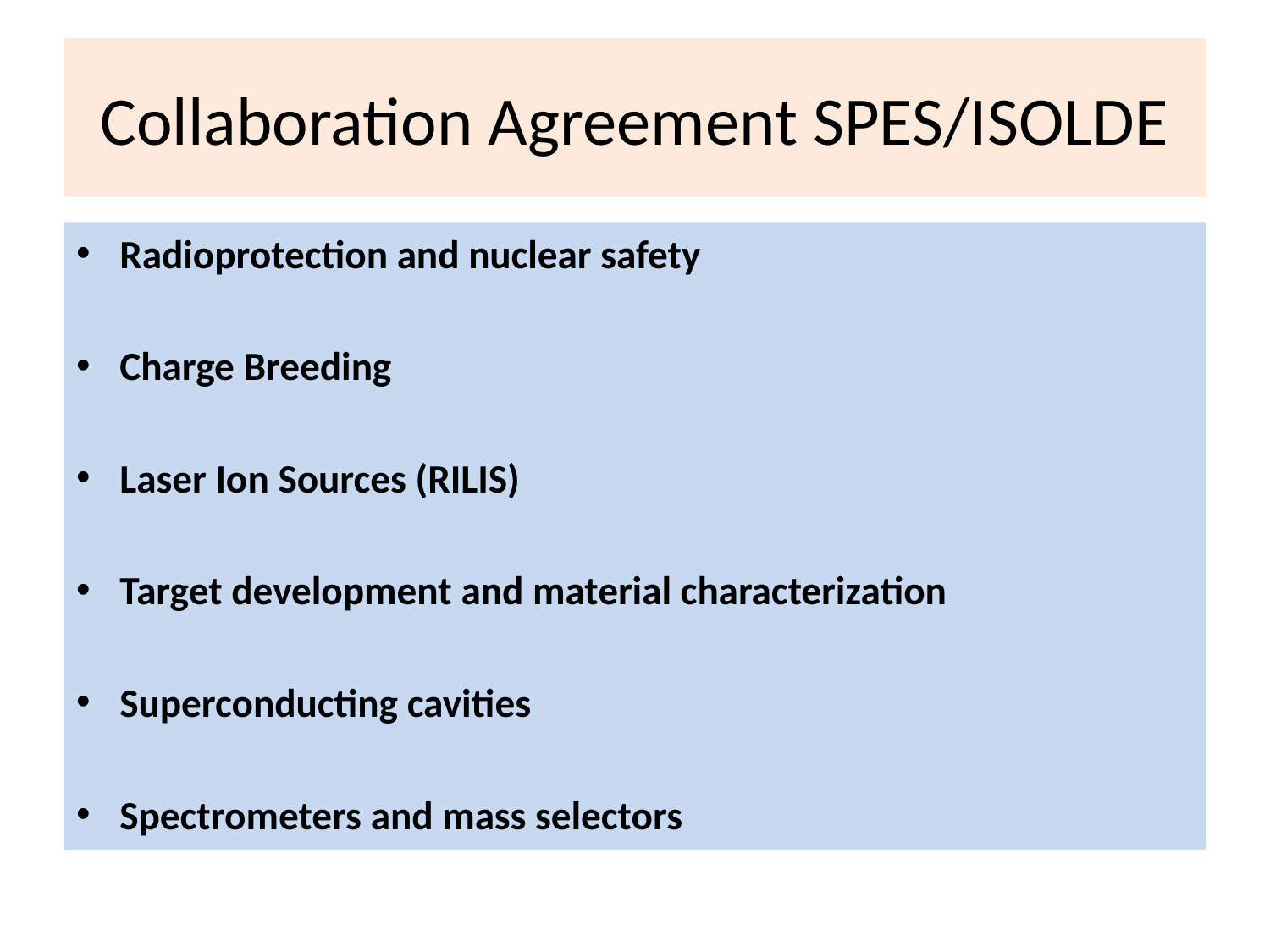

# Collaboration Agreement SPES/ISOLDE
Radioprotection and nuclear safety

Charge Breeding

Laser Ion Sources (RILIS)

Target development and material characterization

Superconducting cavities

Spectrometers and mass selectors